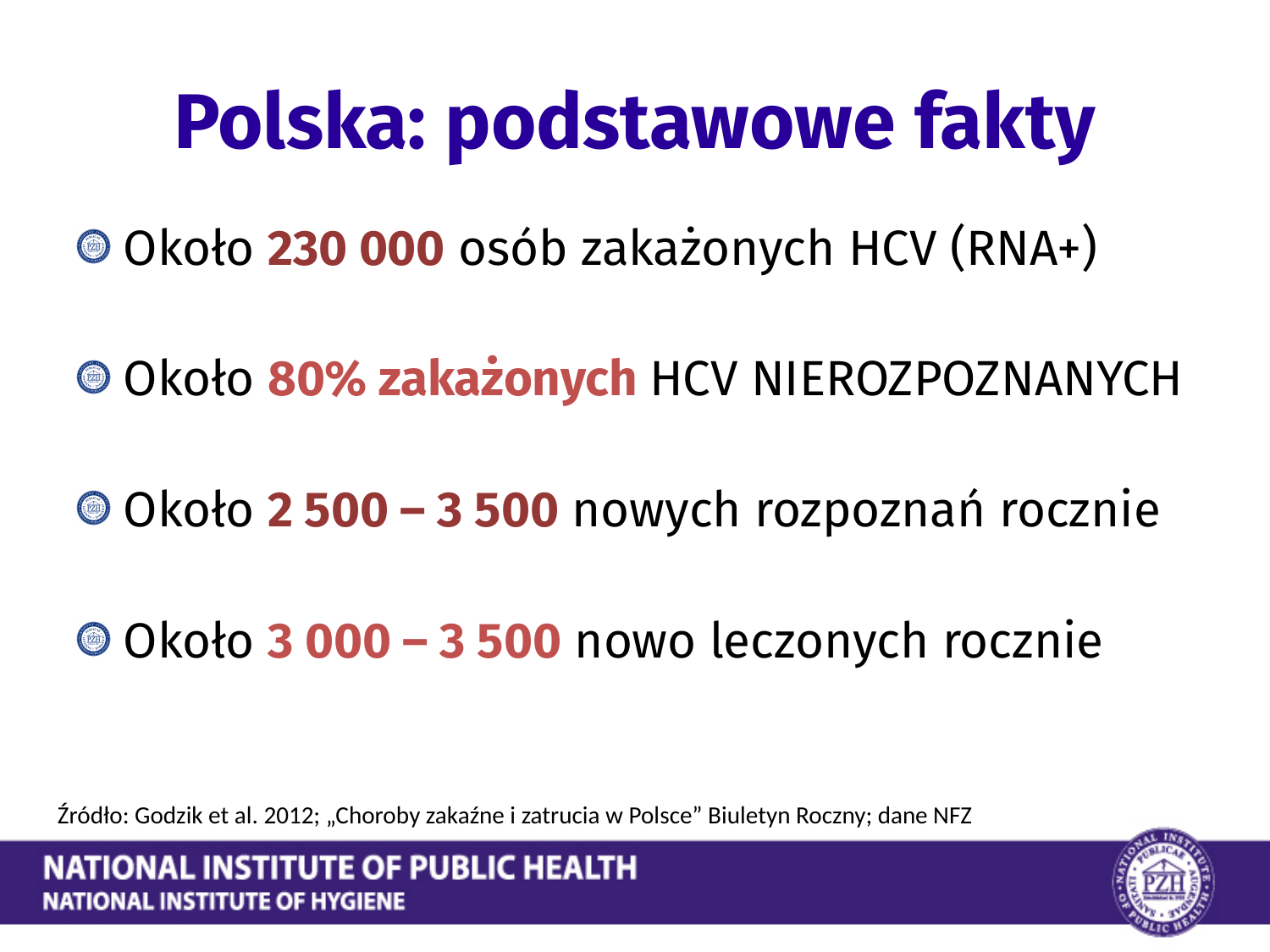

# Polska: podstawowe fakty
Około 230 000 osób zakażonych HCV (RNA+)

Około 80% zakażonych HCV NIEROZPOZNANYCH

Około 2 500 – 3 500 nowych rozpoznań rocznie

Około 3 000 – 3 500 nowo leczonych rocznie
Źródło: Godzik et al. 2012; „Choroby zakaźne i zatrucia w Polsce” Biuletyn Roczny; dane NFZ